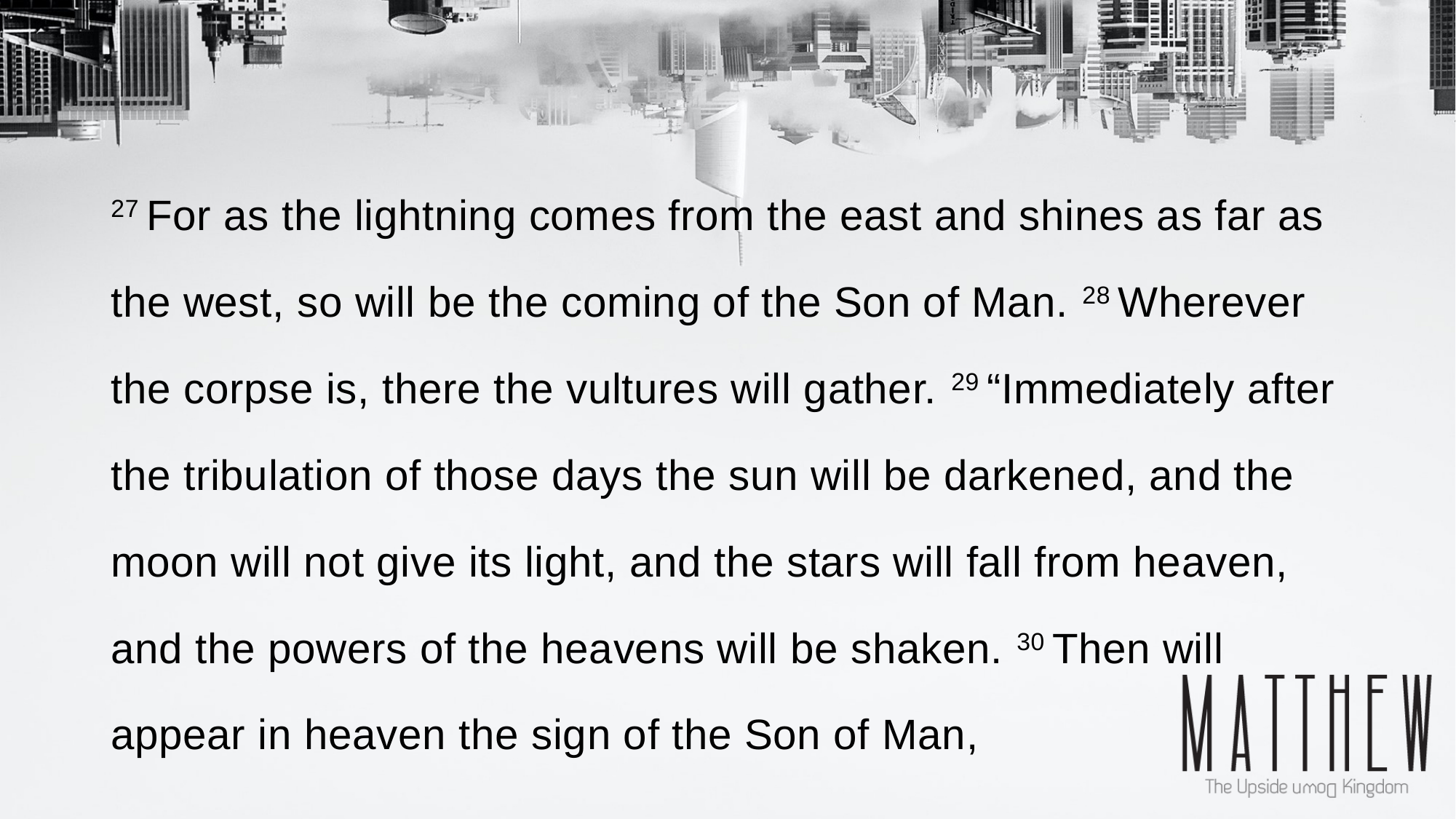

27 For as the lightning comes from the east and shines as far as the west, so will be the coming of the Son of Man. 28 Wherever the corpse is, there the vultures will gather. 29 “Immediately after the tribulation of those days the sun will be darkened, and the moon will not give its light, and the stars will fall from heaven, and the powers of the heavens will be shaken. 30 Then will appear in heaven the sign of the Son of Man,